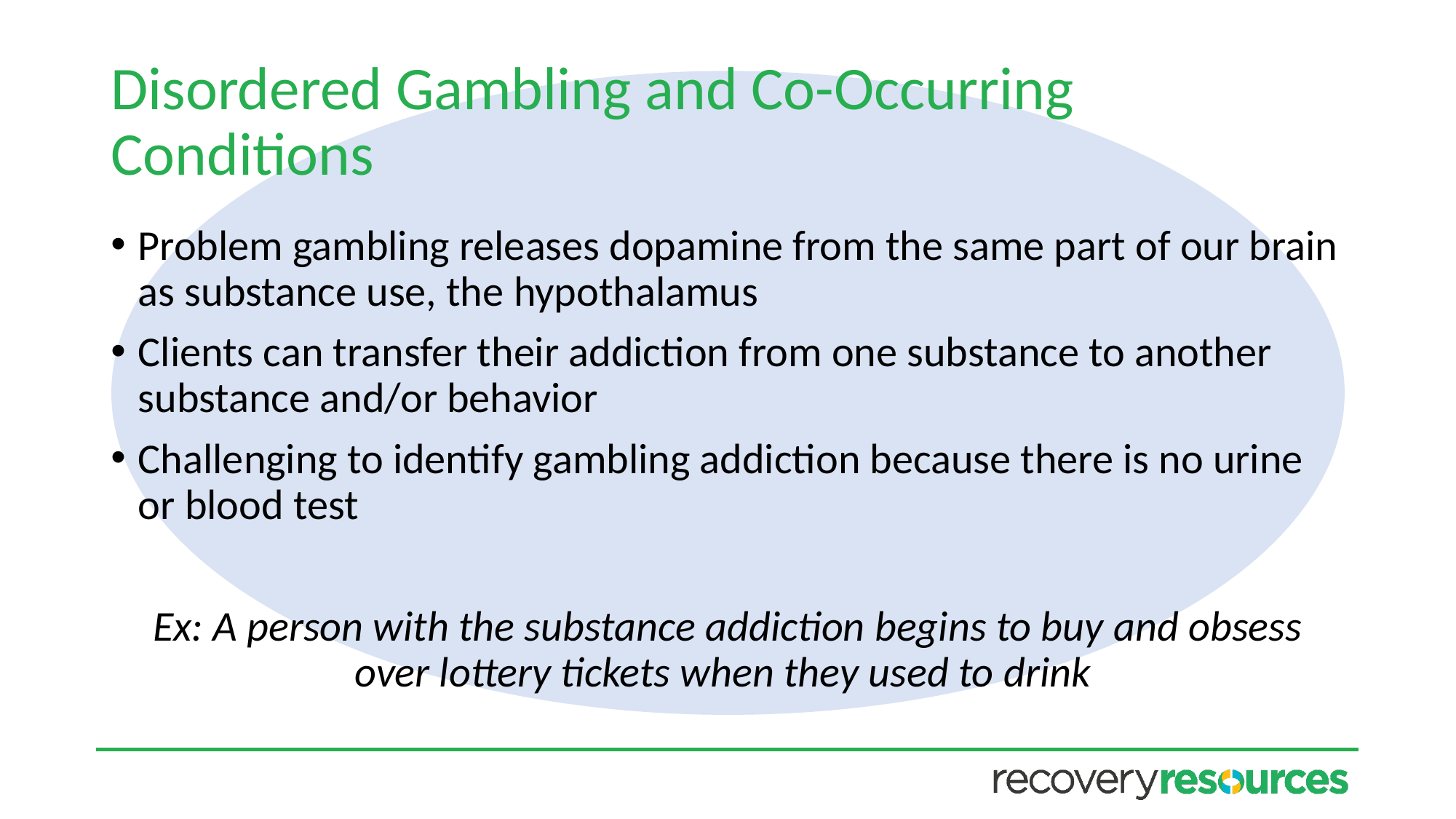

# Disordered Gambling and Co-Occurring Conditions
Problem gambling releases dopamine from the same part of our brain as substance use, the hypothalamus
Clients can transfer their addiction from one substance to another substance and/or behavior
Challenging to identify gambling addiction because there is no urine or blood test

Ex: A person with the substance addiction begins to buy and obsess over lottery tickets when they used to drink